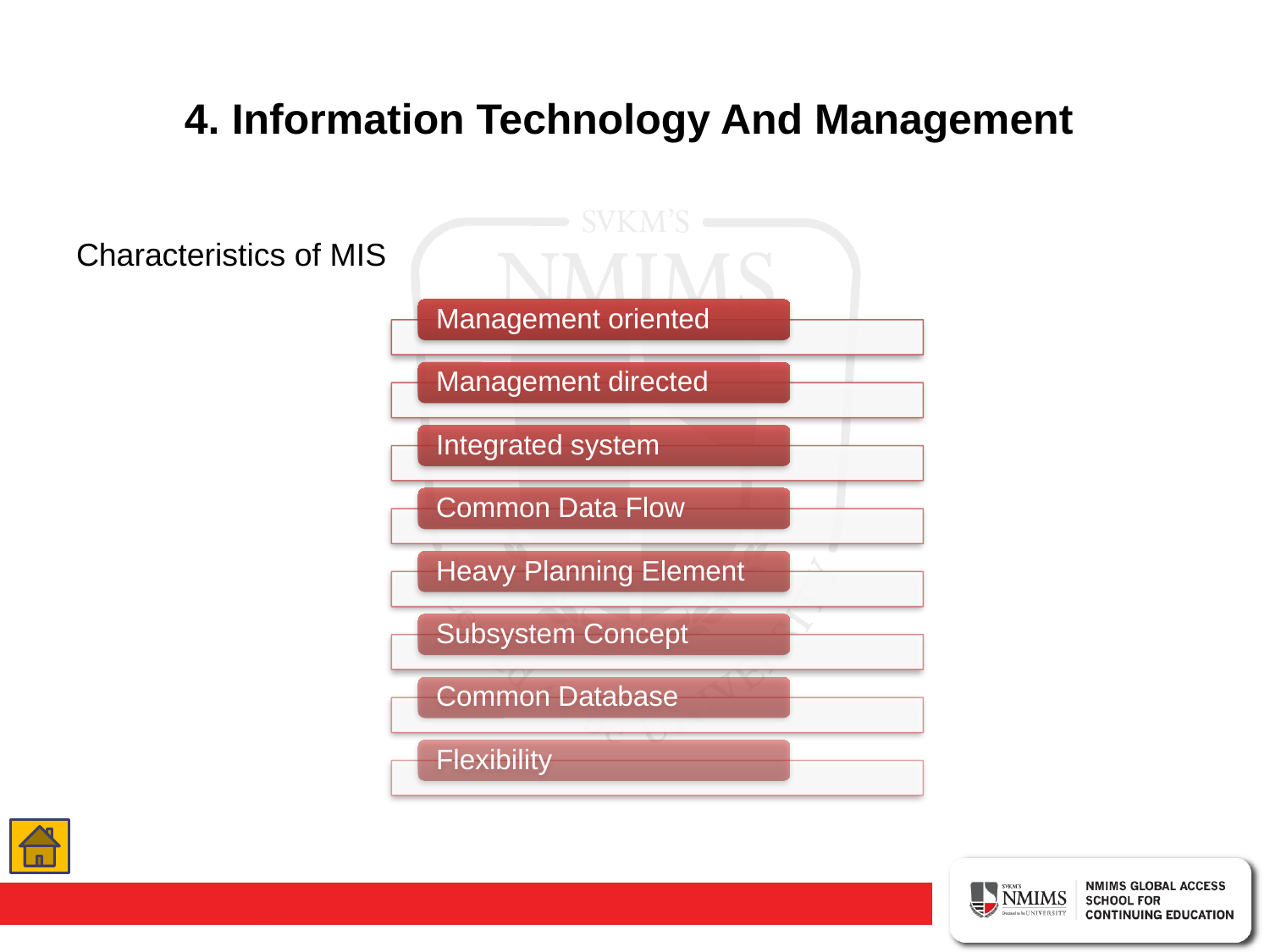

# 4. Information Technology And Management
Characteristics of MIS

Management oriented
Management directed
Integrated system
Common Data Flow
Heavy Planning Element
Subsystem Concept
Common Database
Flexibility